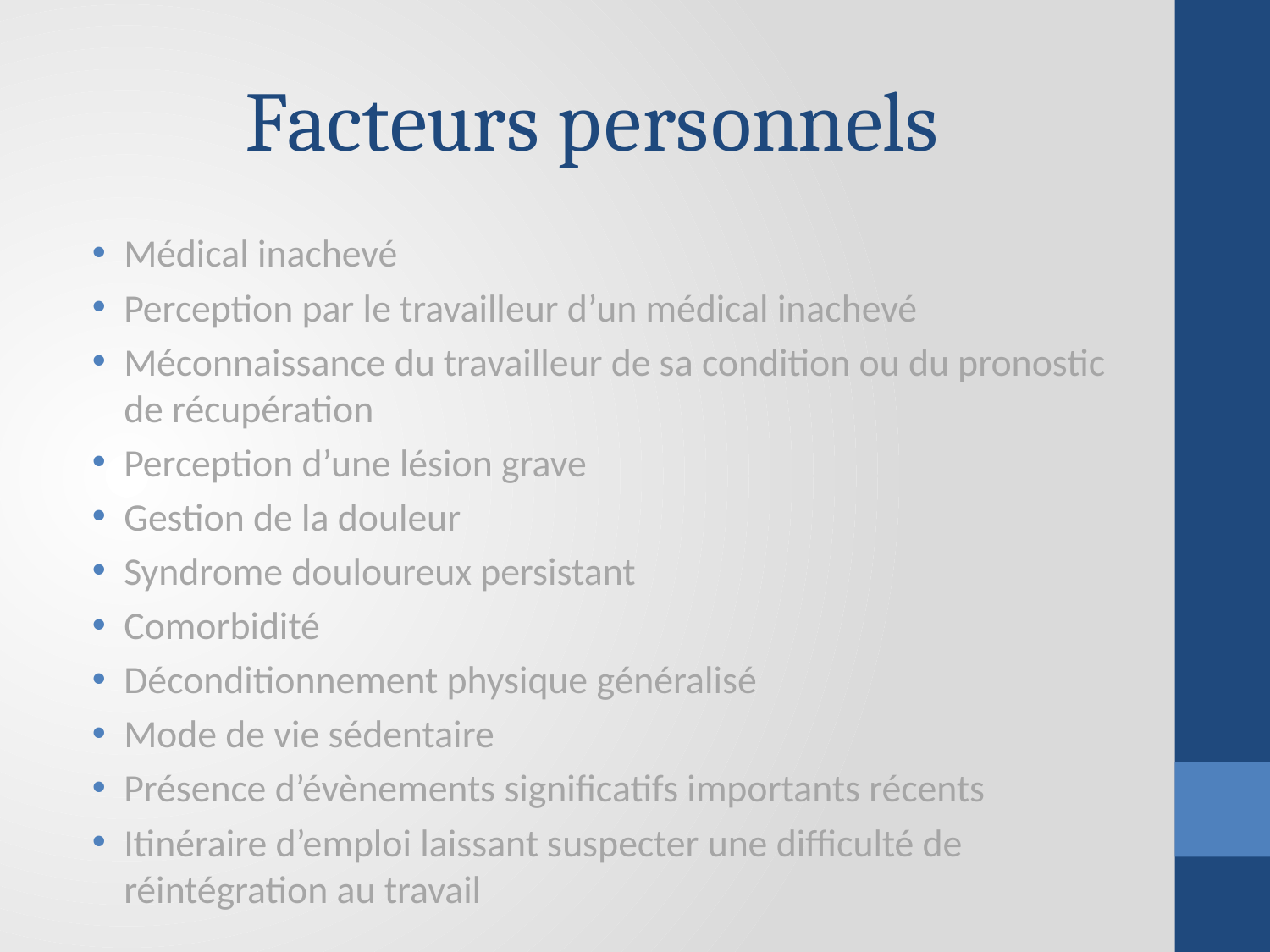

# Facteurs personnels
Médical inachevé
Perception par le travailleur d’un médical inachevé
Méconnaissance du travailleur de sa condition ou du pronostic de récupération
Perception d’une lésion grave
Gestion de la douleur
Syndrome douloureux persistant
Comorbidité
Déconditionnement physique généralisé
Mode de vie sédentaire
Présence d’évènements significatifs importants récents
Itinéraire d’emploi laissant suspecter une difficulté de réintégration au travail